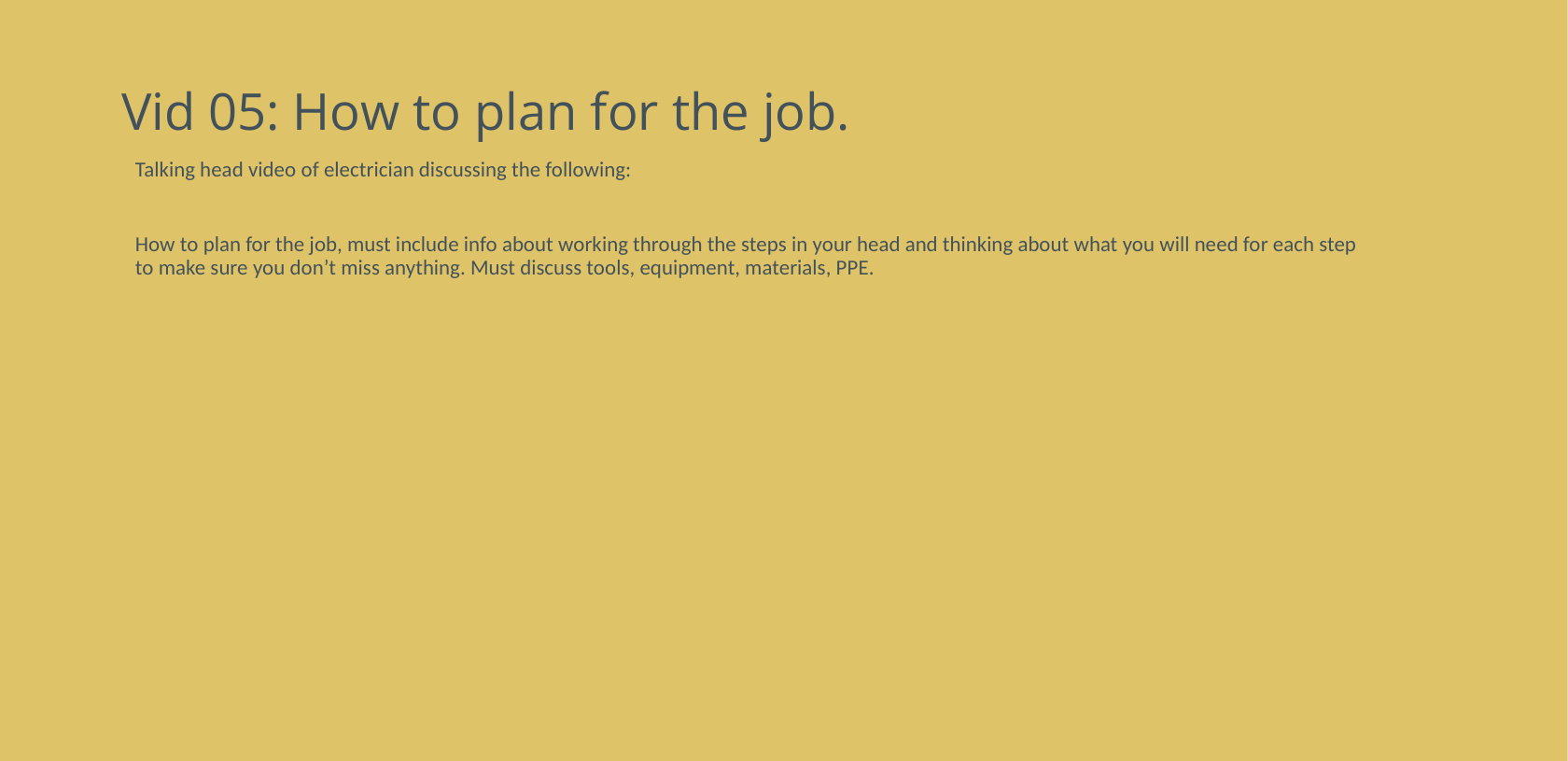

# Vid 05: How to plan for the job.
Talking head video of electrician discussing the following:

How to plan for the job, must include info about working through the steps in your head and thinking about what you will need for each step to make sure you don’t miss anything. Must discuss tools, equipment, materials, PPE.